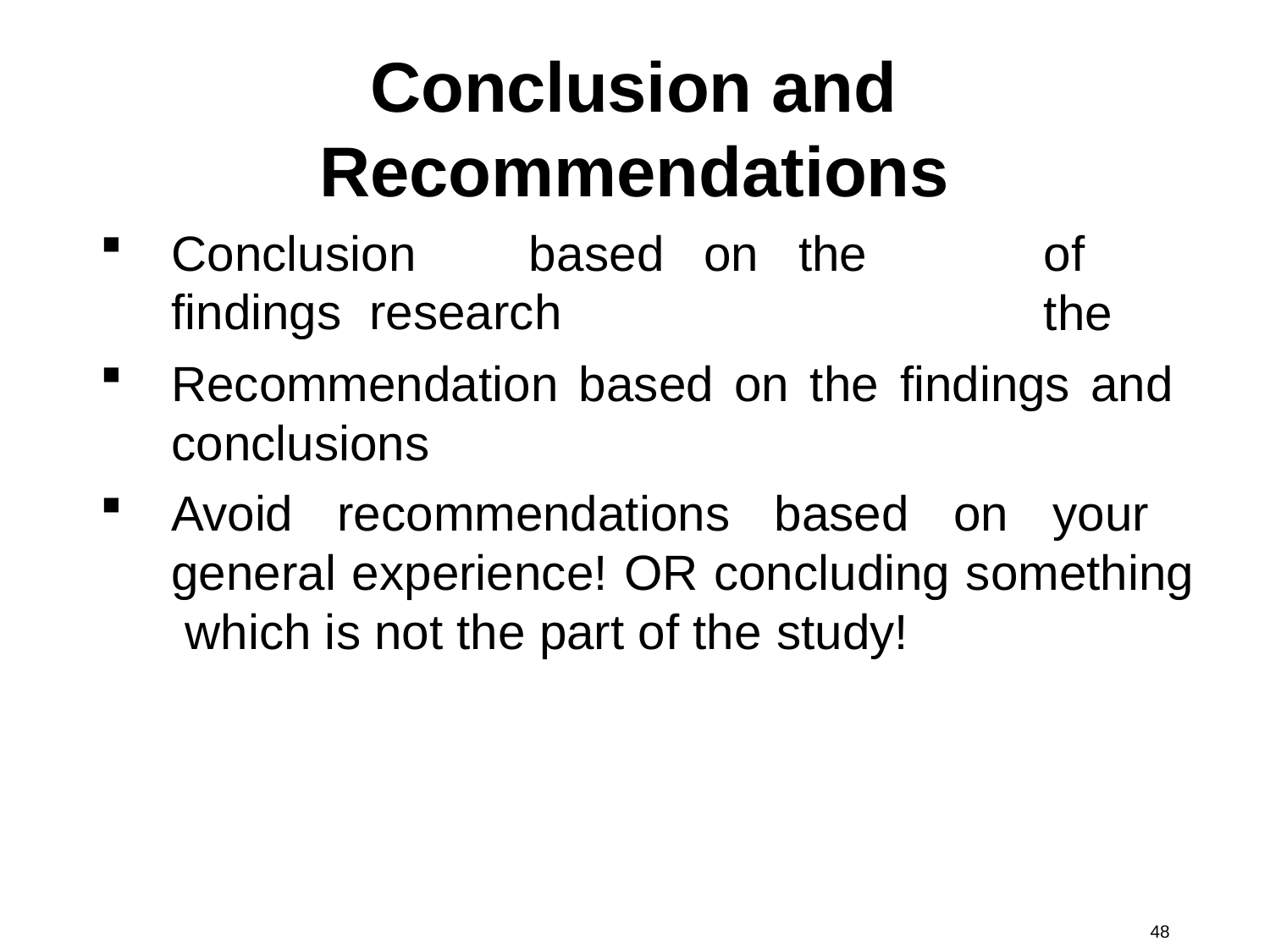

# Conclusion and  Recommendations
of	the
Conclusion	based	on	the	findings  research
Recommendation based on the findings and  conclusions
Avoid recommendations based on your  general experience! OR concluding something  which is not the part of the study!
48